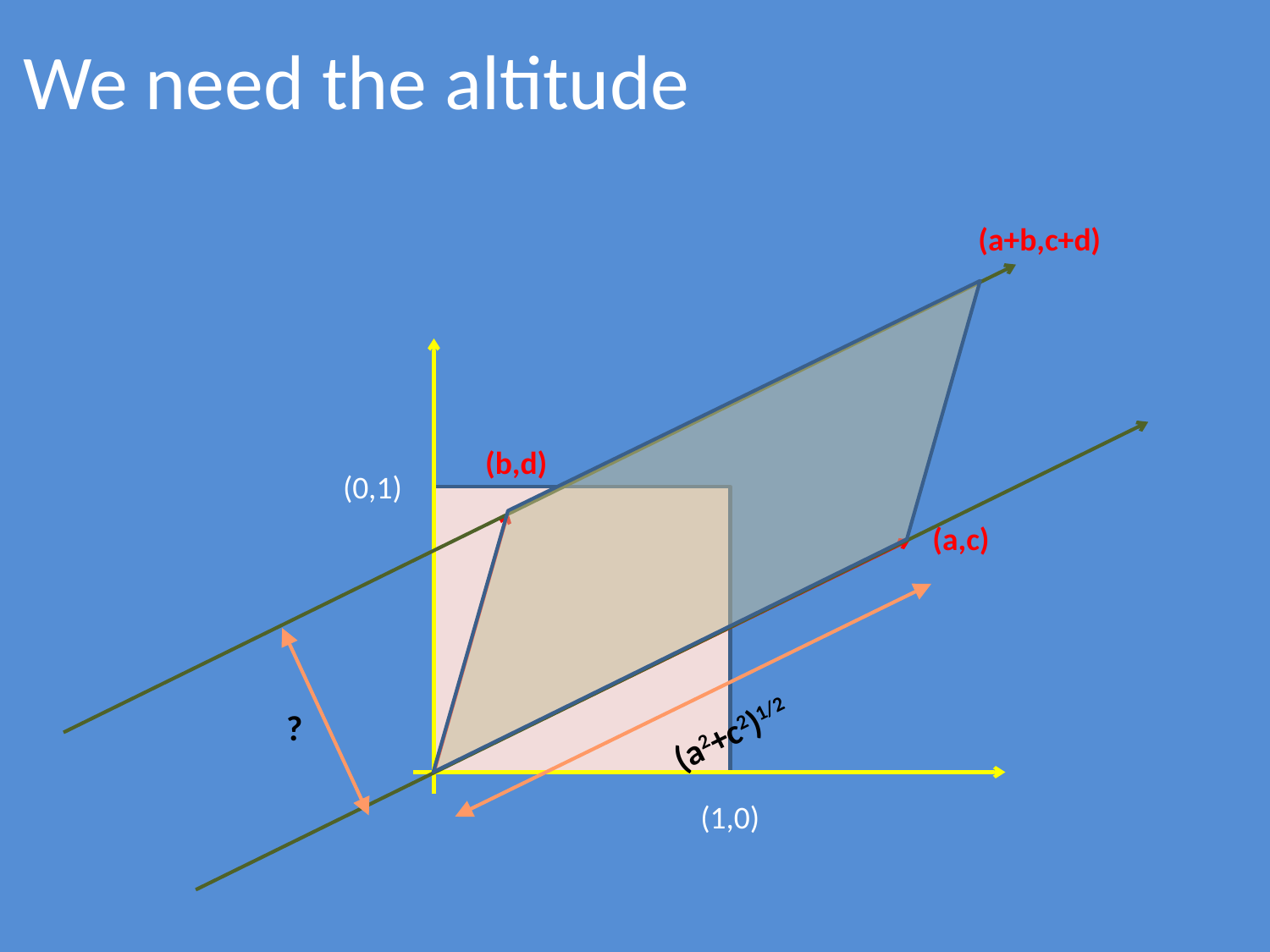

#
We need the altitude
(a+b,c+d)

(b,d)
(0,1)

(a,c)
?
(a2+c2)1/2
(1,0)